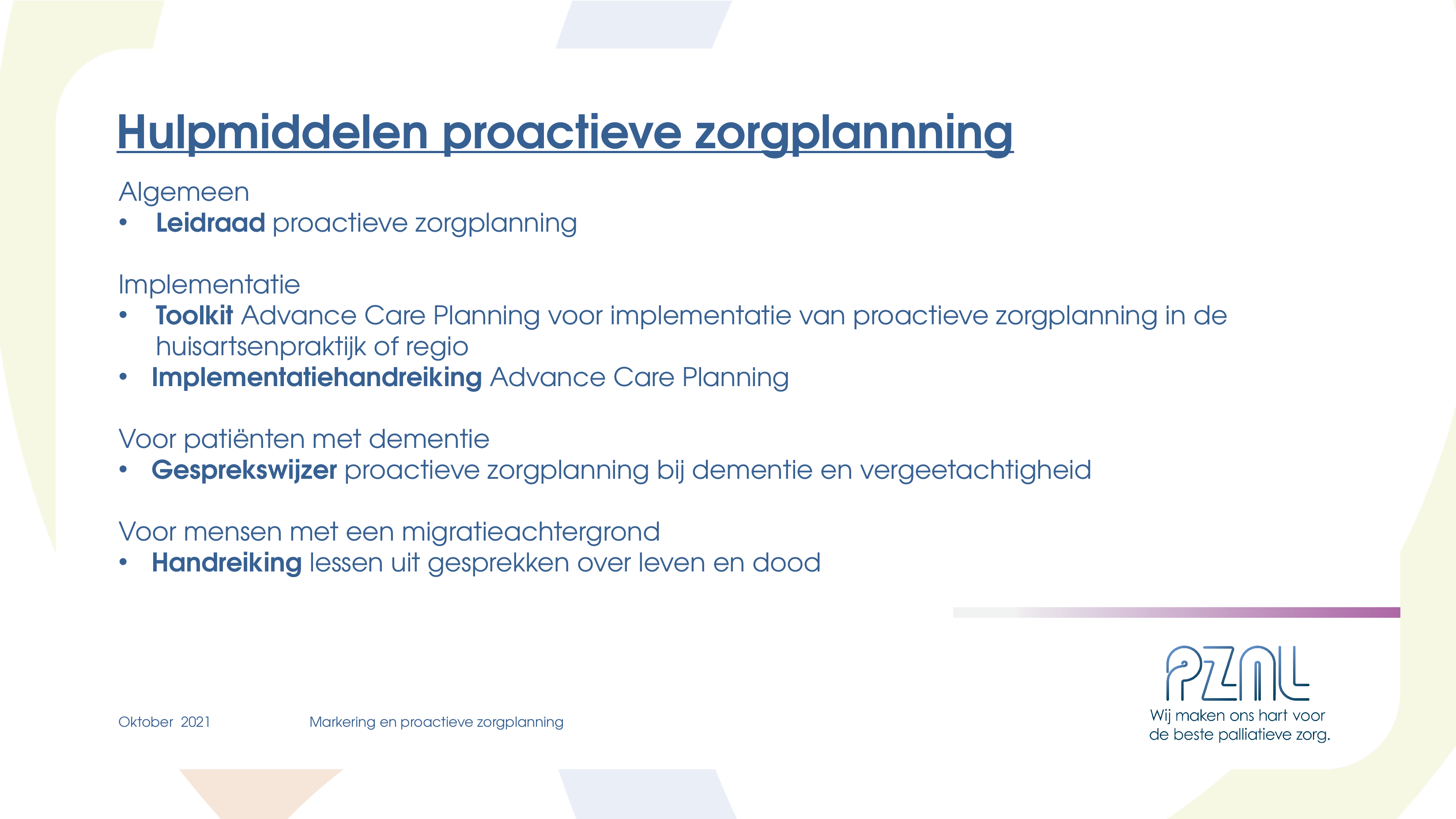

Hulpmiddelen proactieve zorgplannning
Algemeen
Leidraad proactieve zorgplanning

Implementatie
Toolkit Advance Care Planning voor implementatie van proactieve zorgplanning in de huisartsenpraktijk of regio
Implementatiehandreiking Advance Care Planning

Voor patiënten met dementie
Gesprekswijzer proactieve zorgplanning bij dementie en vergeetachtigheid

Voor mensen met een migratieachtergrond
Handreiking lessen uit gesprekken over leven en dood
Oktober  2021
Markering en proactieve zorgplanning